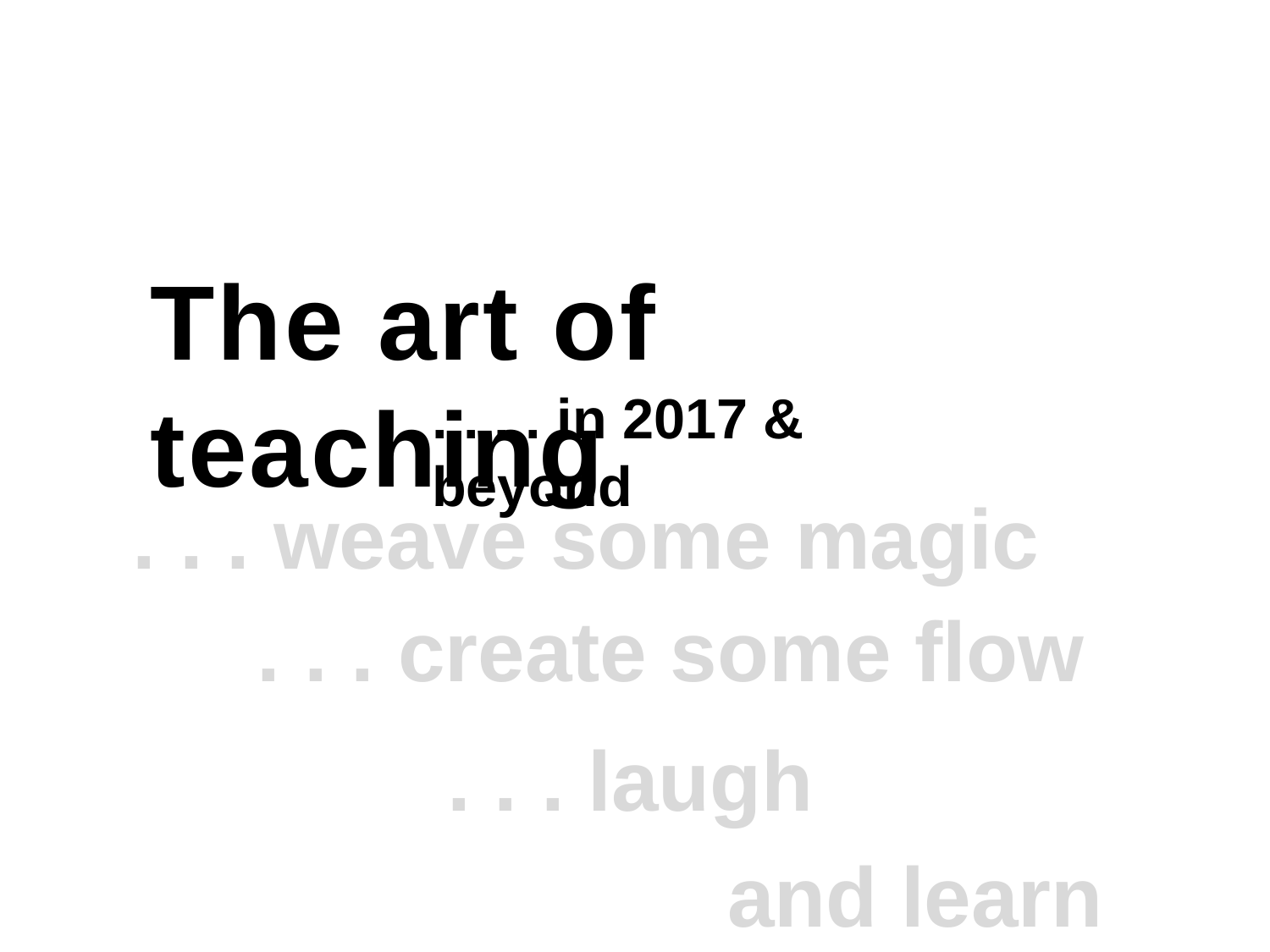

The art of teaching
. . . . in 2017 & beyond
. . . weave some magic
. . . create some flow
. . . laugh
and learn